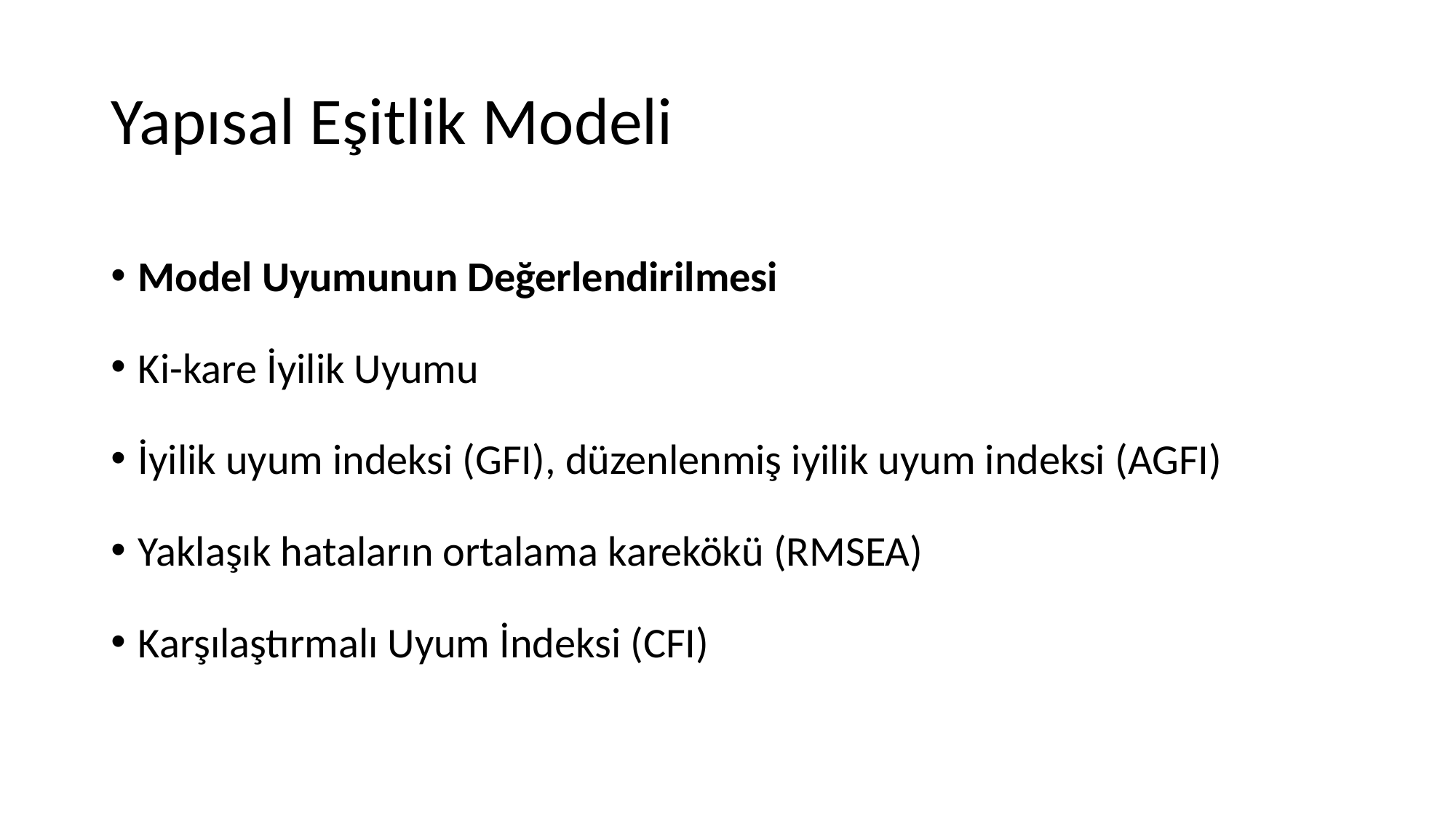

# Yapısal Eşitlik Modeli
Model Uyumunun Değerlendirilmesi
Ki-kare İyilik Uyumu
İyilik uyum indeksi (GFI), düzenlenmiş iyilik uyum indeksi (AGFI)
Yaklaşık hataların ortalama karekökü (RMSEA)
Karşılaştırmalı Uyum İndeksi (CFI)